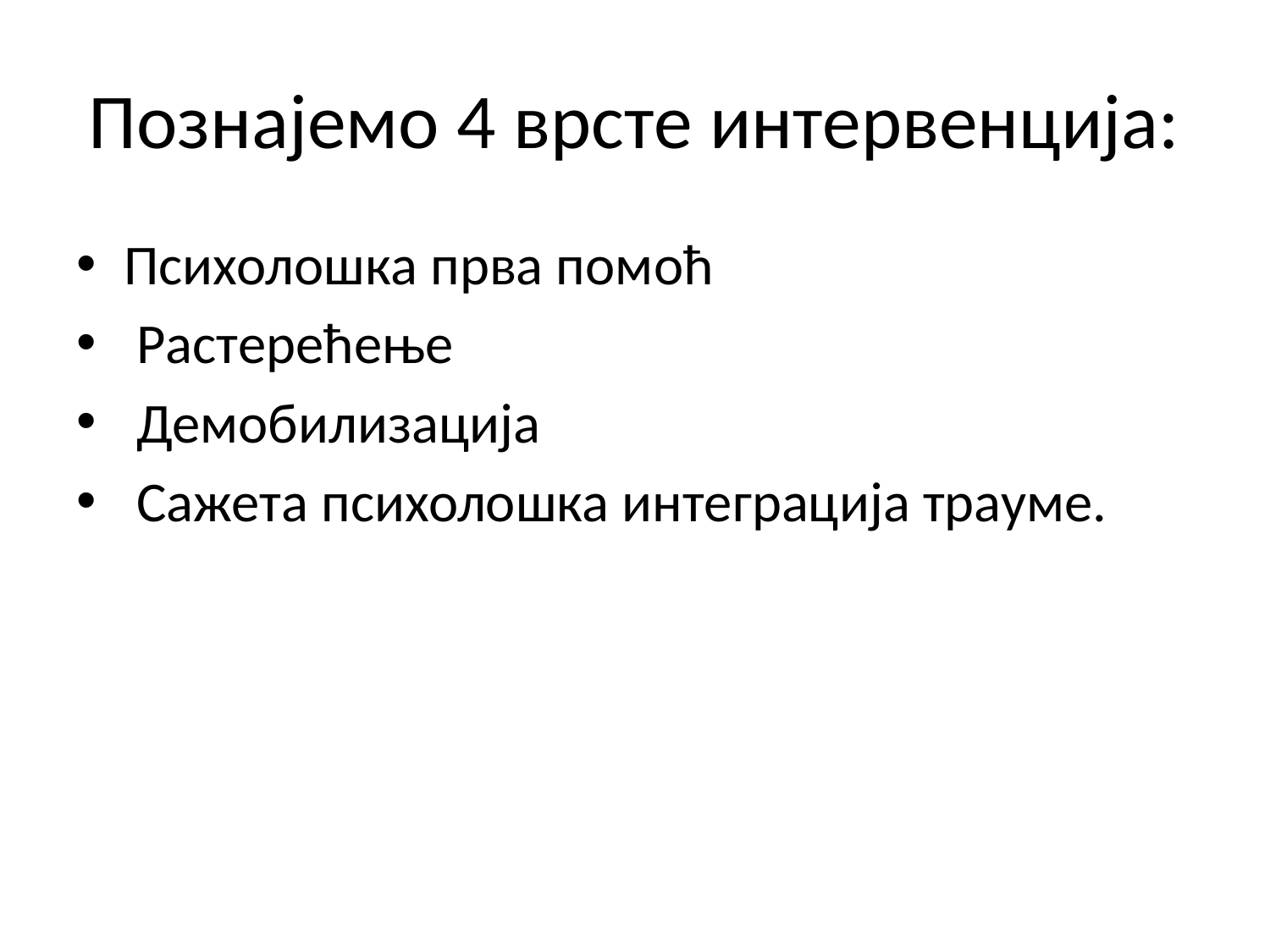

# Познајемо 4 врсте интервенција:
Психолошка прва помоћ
 Растерећење
 Демобилизација
 Сажета психолошка интеграција трауме.